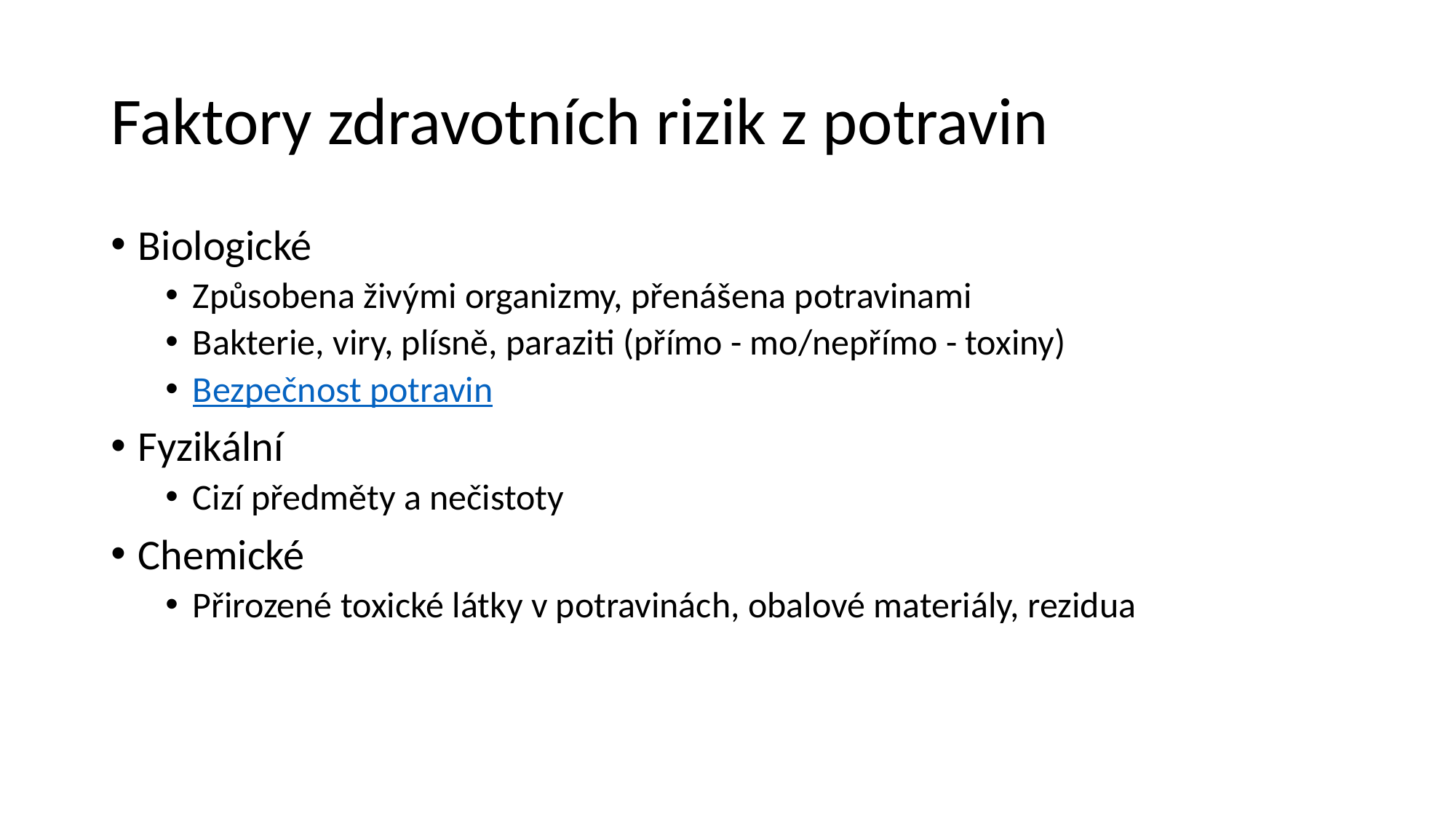

# Faktory zdravotních rizik z potravin
Biologické
Způsobena živými organizmy, přenášena potravinami
Bakterie, viry, plísně, paraziti (přímo - mo/nepřímo - toxiny)
Bezpečnost potravin
Fyzikální
Cizí předměty a nečistoty
Chemické
Přirozené toxické látky v potravinách, obalové materiály, rezidua